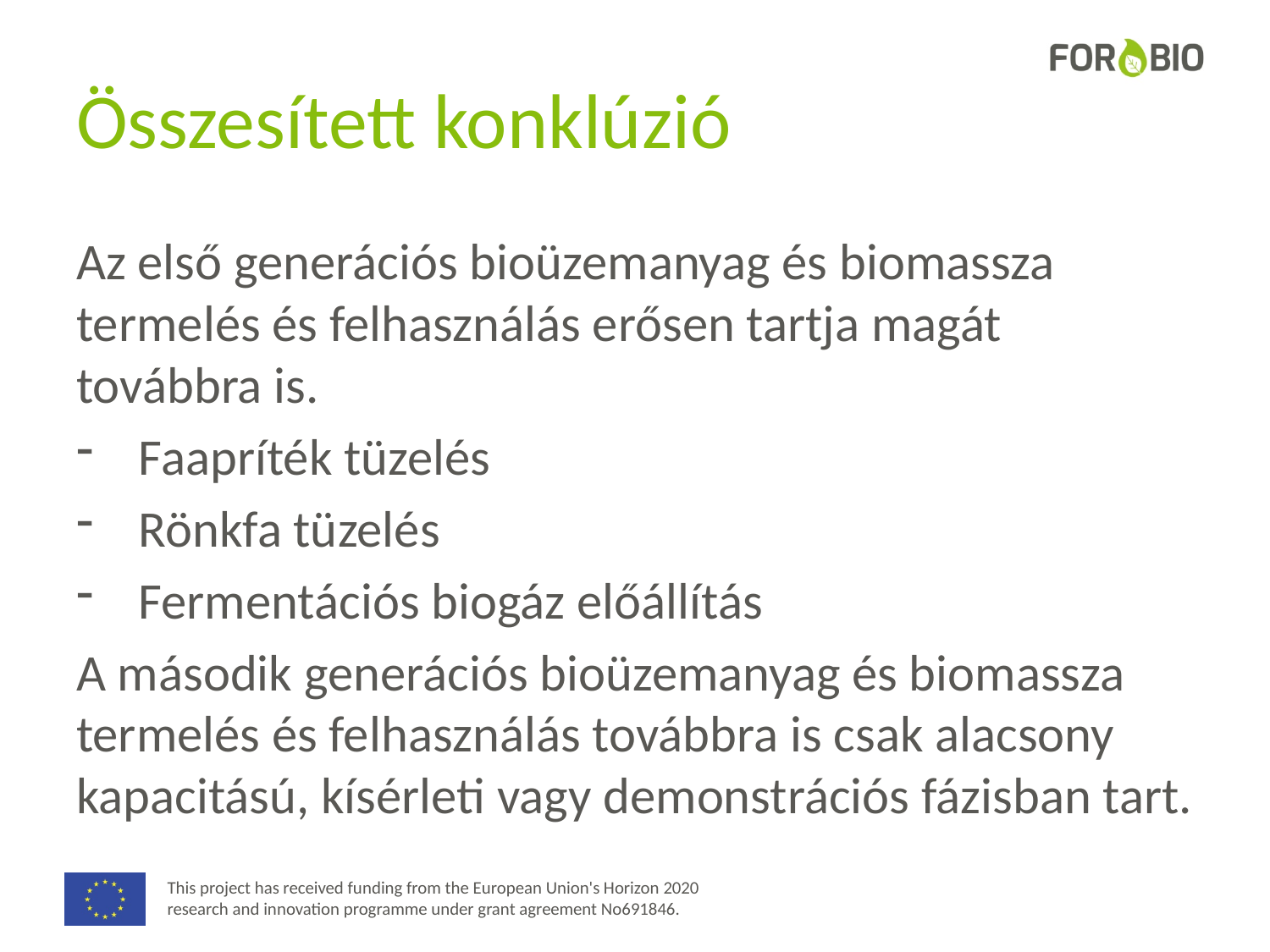

# Összesített konklúzió
Az első generációs bioüzemanyag és biomassza termelés és felhasználás erősen tartja magát továbbra is.
Faapríték tüzelés
Rönkfa tüzelés
Fermentációs biogáz előállítás
A második generációs bioüzemanyag és biomassza termelés és felhasználás továbbra is csak alacsony kapacitású, kísérleti vagy demonstrációs fázisban tart.